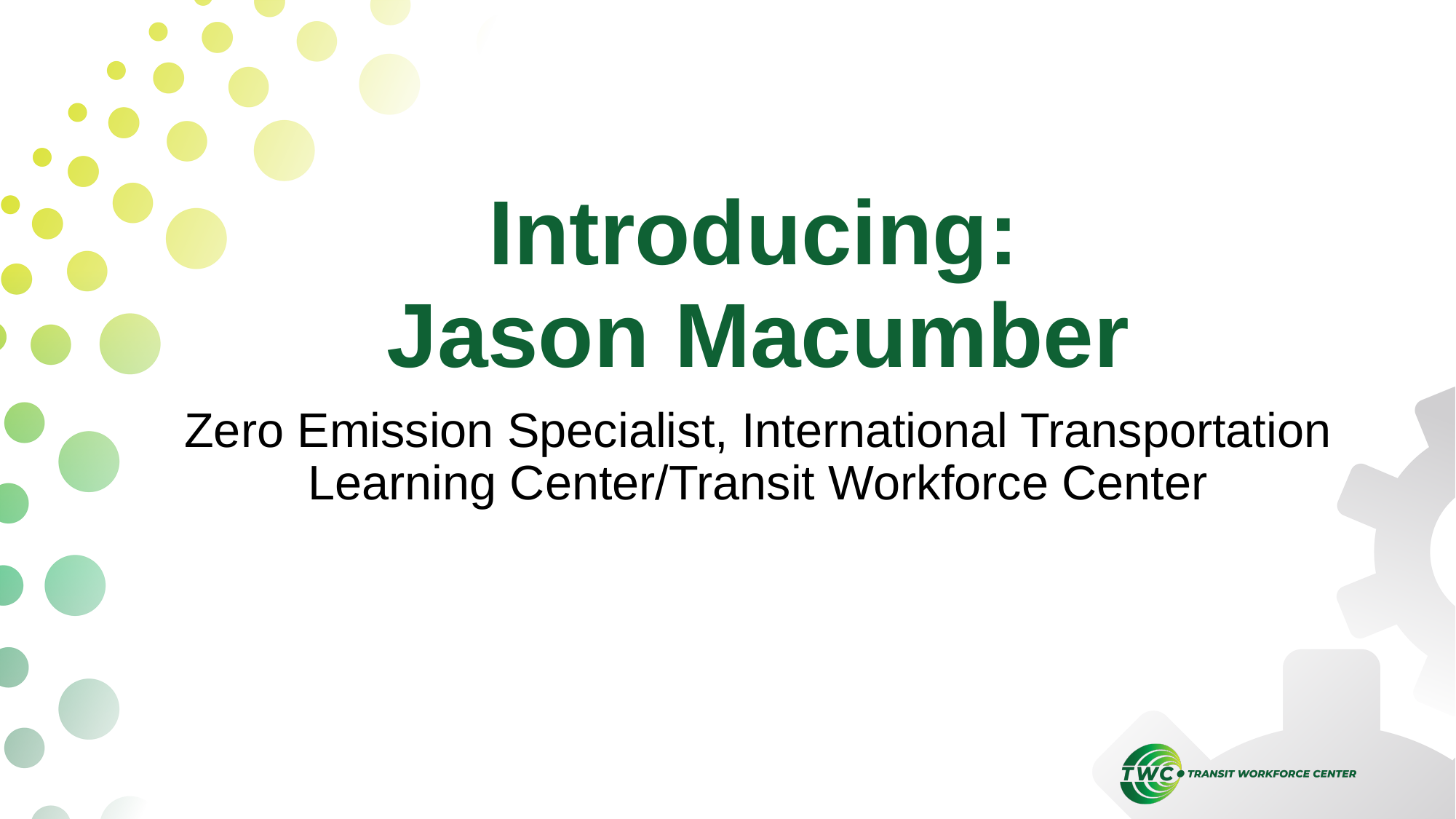

# Jason Macumber
Introducing:
Zero Emission Specialist, International Transportation Learning Center/Transit Workforce Center